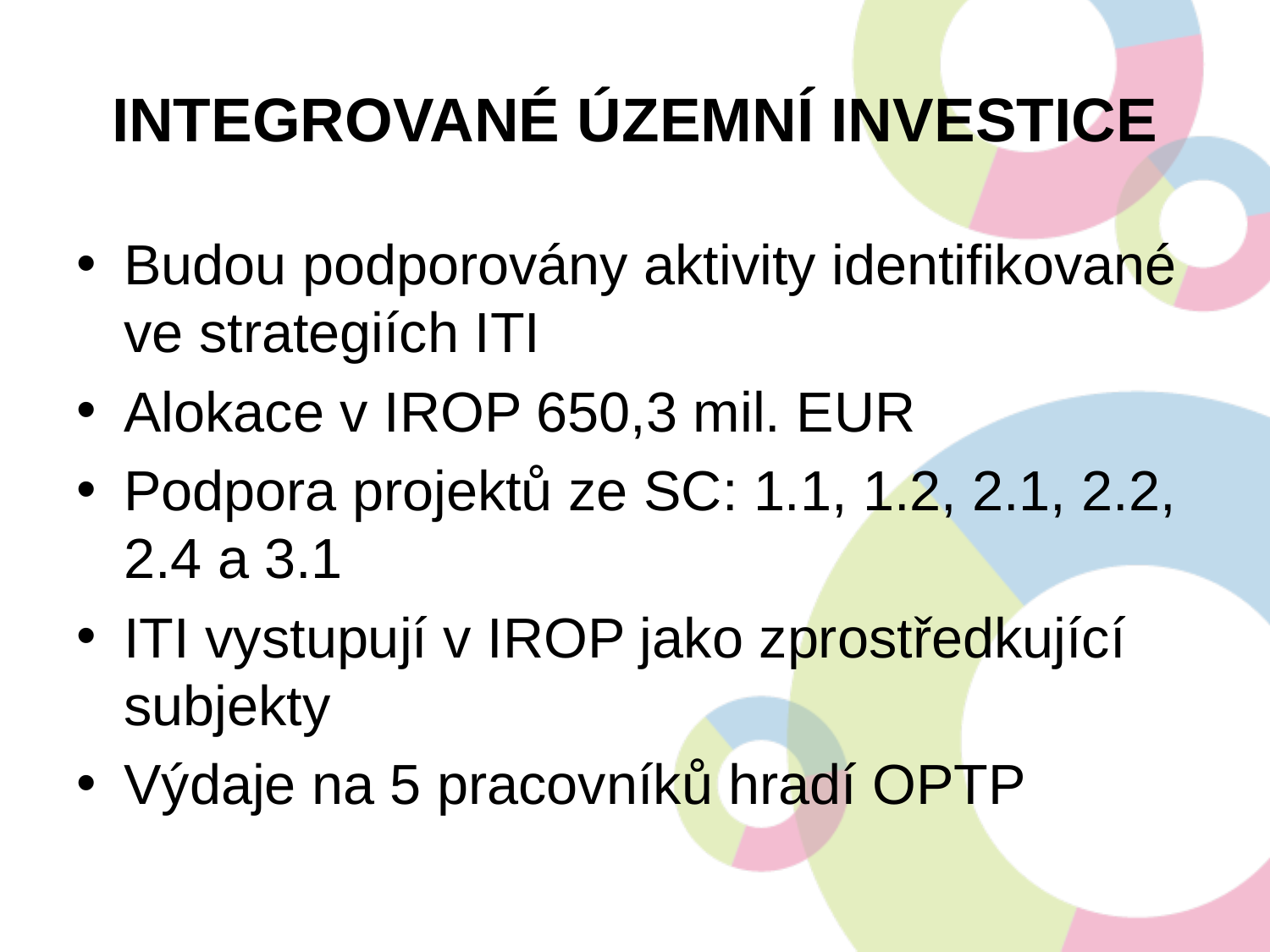

# Integrované územní investice
Budou podporovány aktivity identifikované ve strategiích ITI
Alokace v IROP 650,3 mil. EUR
Podpora projektů ze SC: 1.1, 1.2, 2.1, 2.2, 2.4 a 3.1
ITI vystupují v IROP jako zprostředkující subjekty
Výdaje na 5 pracovníků hradí OPTP